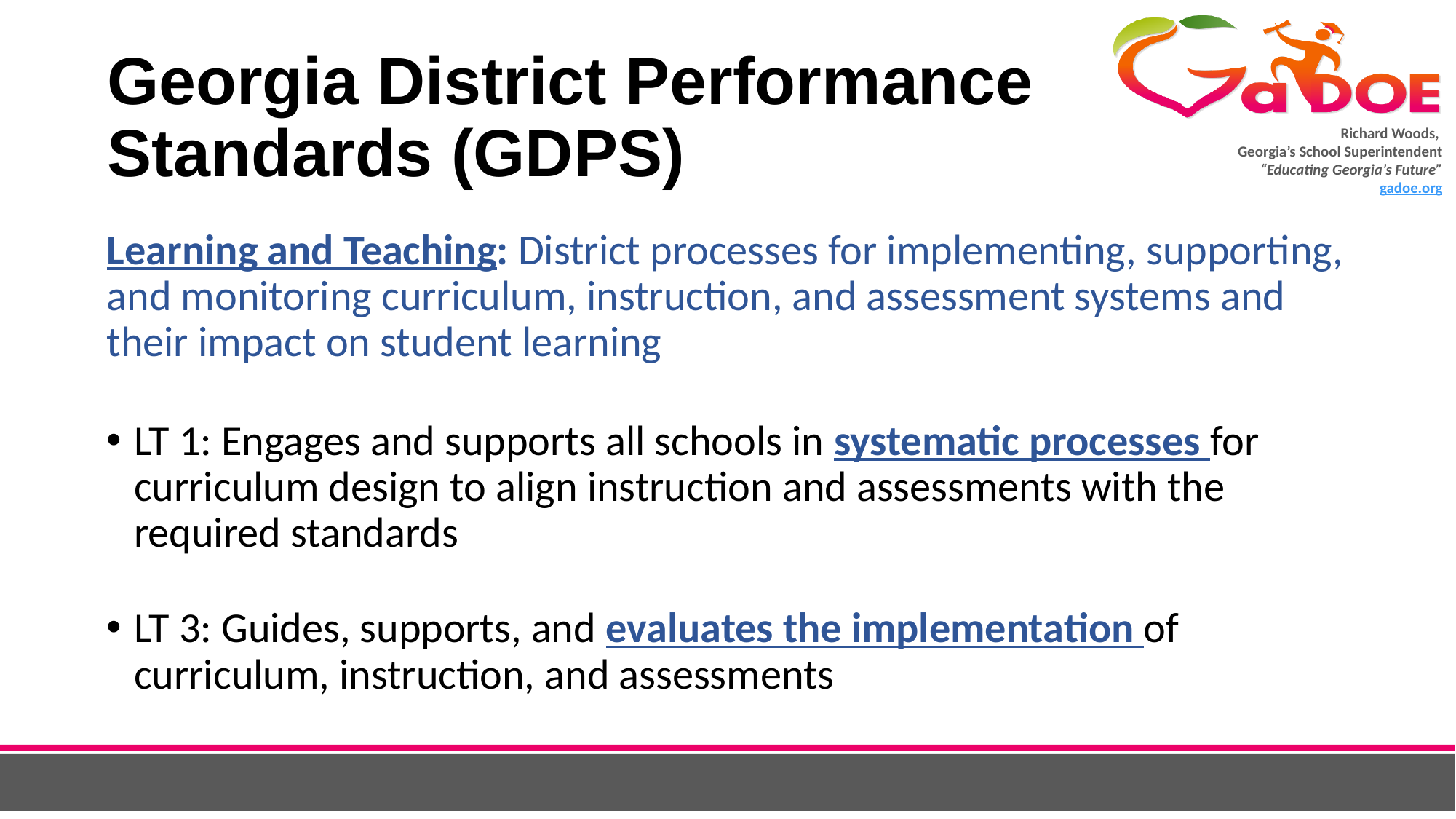

# Georgia District Performance Standards (GDPS)
Learning and Teaching: District processes for implementing, supporting, and monitoring curriculum, instruction, and assessment systems and their impact on student learning

LT 1: Engages and supports all schools in systematic processes for curriculum design to align instruction and assessments with the required standards

LT 3: Guides, supports, and evaluates the implementation of curriculum, instruction, and assessments